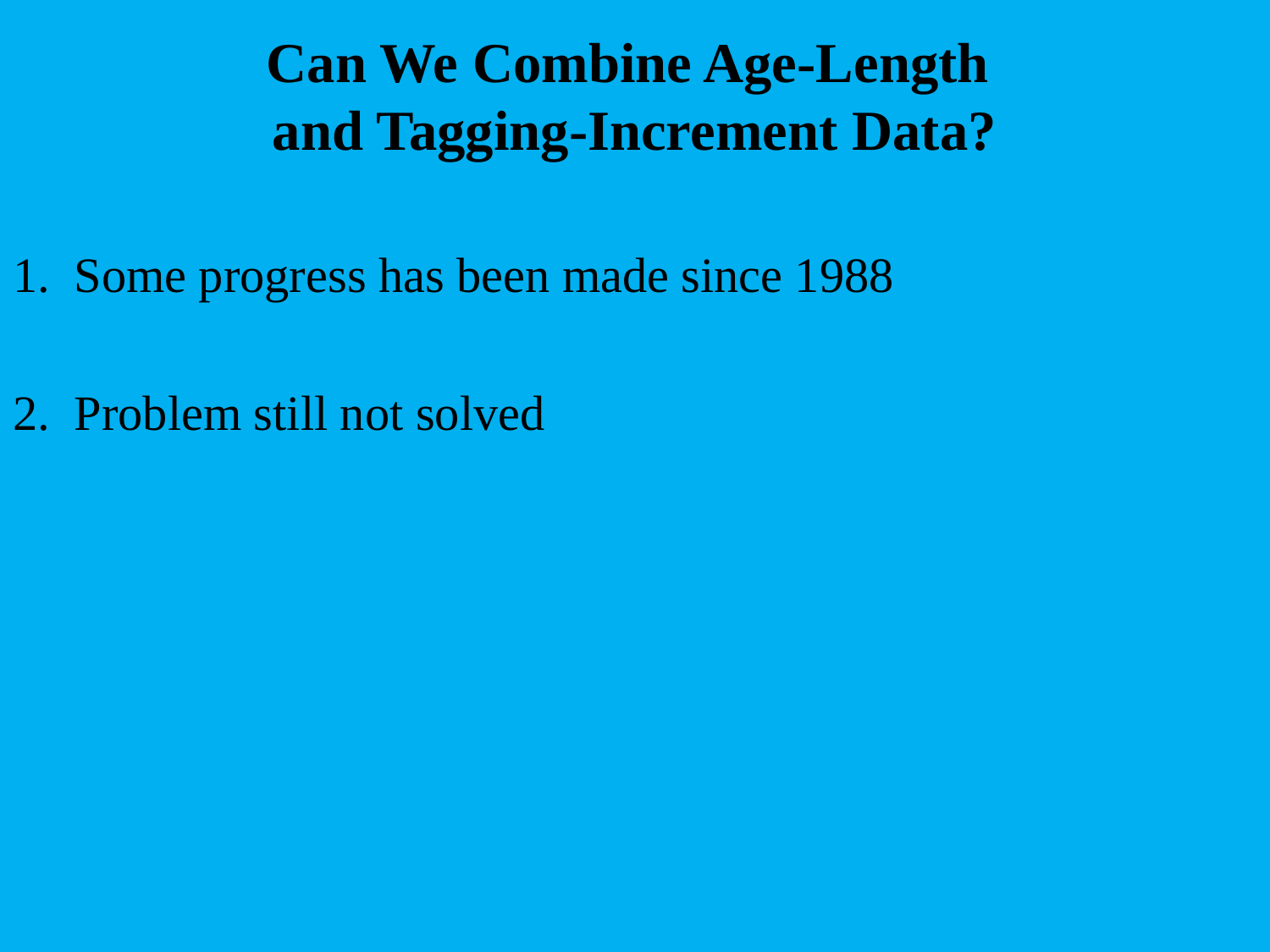

# Can We Combine Age-Length and Tagging-Increment Data?
1.  Some progress has been made since 1988

2.  Problem still not solved